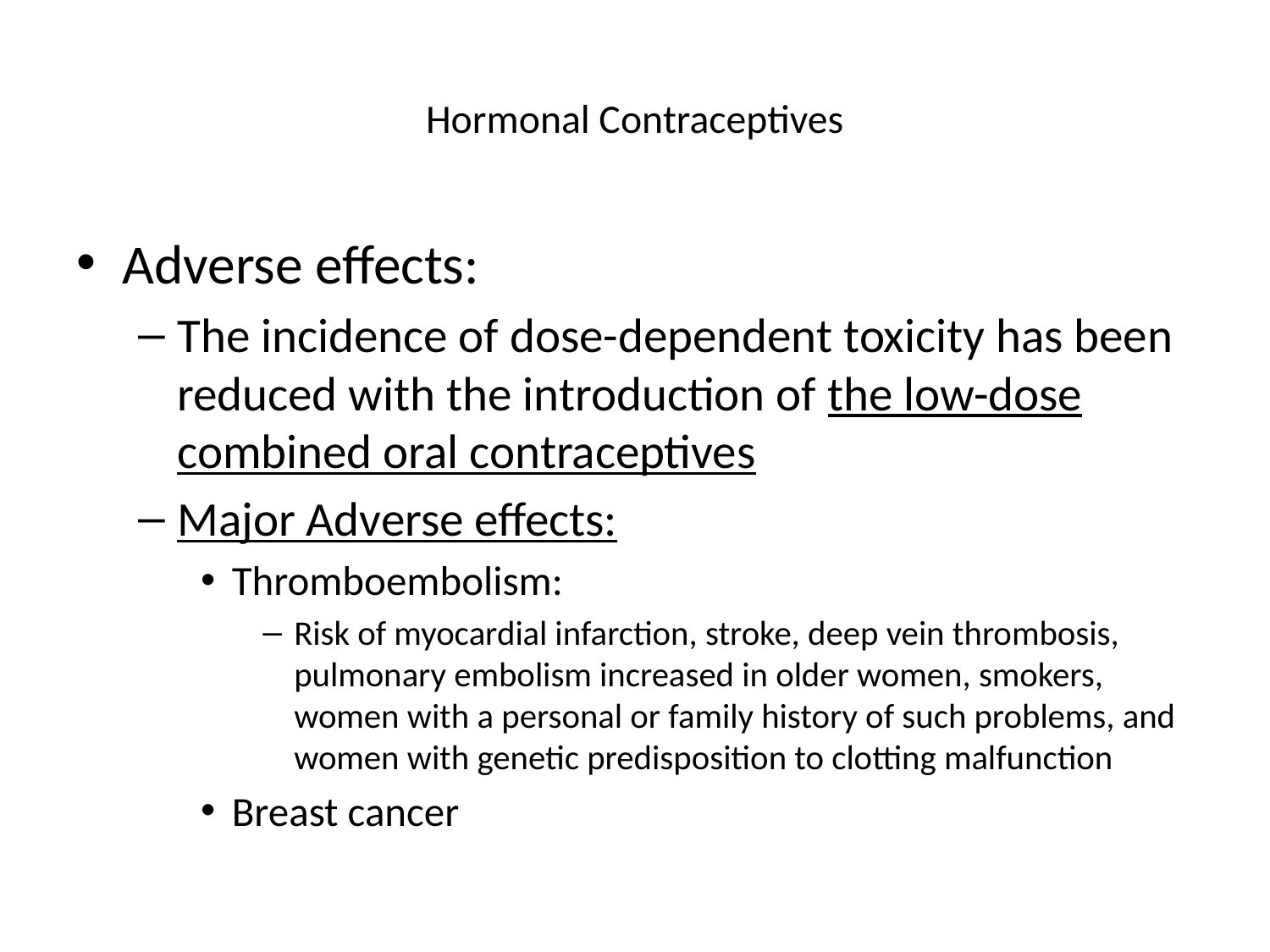

# Hormonal Contraceptives
Adverse effects:
The incidence of dose-dependent toxicity has been reduced with the introduction of the low-dose combined oral contraceptives
Major Adverse effects:
Thromboembolism:
Risk of myocardial infarction, stroke, deep vein thrombosis, pulmonary embolism increased in older women, smokers, women with a personal or family history of such problems, and women with genetic predisposition to clotting malfunction
Breast cancer